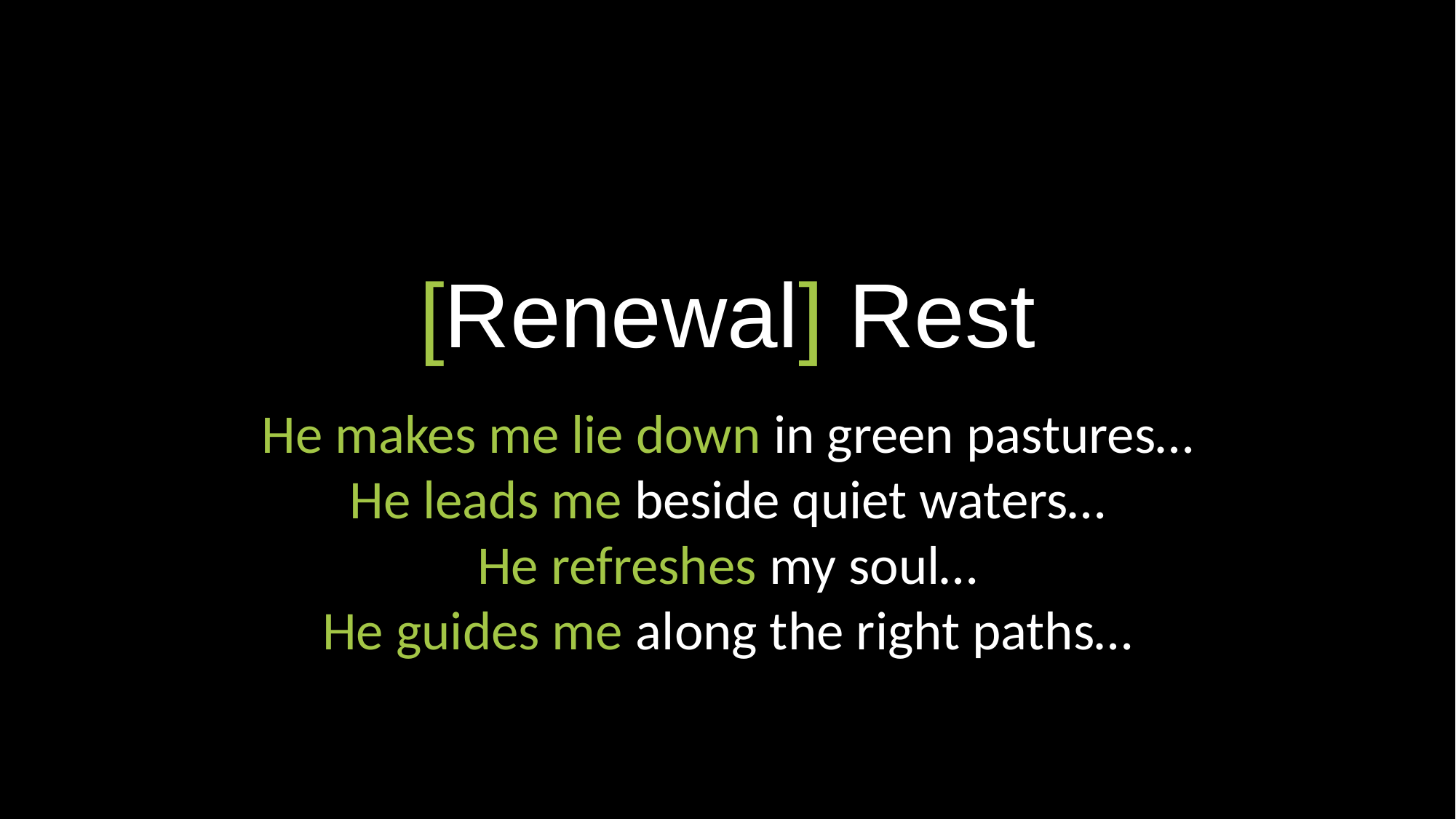

# [Renewal] Rest
He makes me lie down in green pastures…
He leads me beside quiet waters…
He refreshes my soul…
He guides me along the right paths…